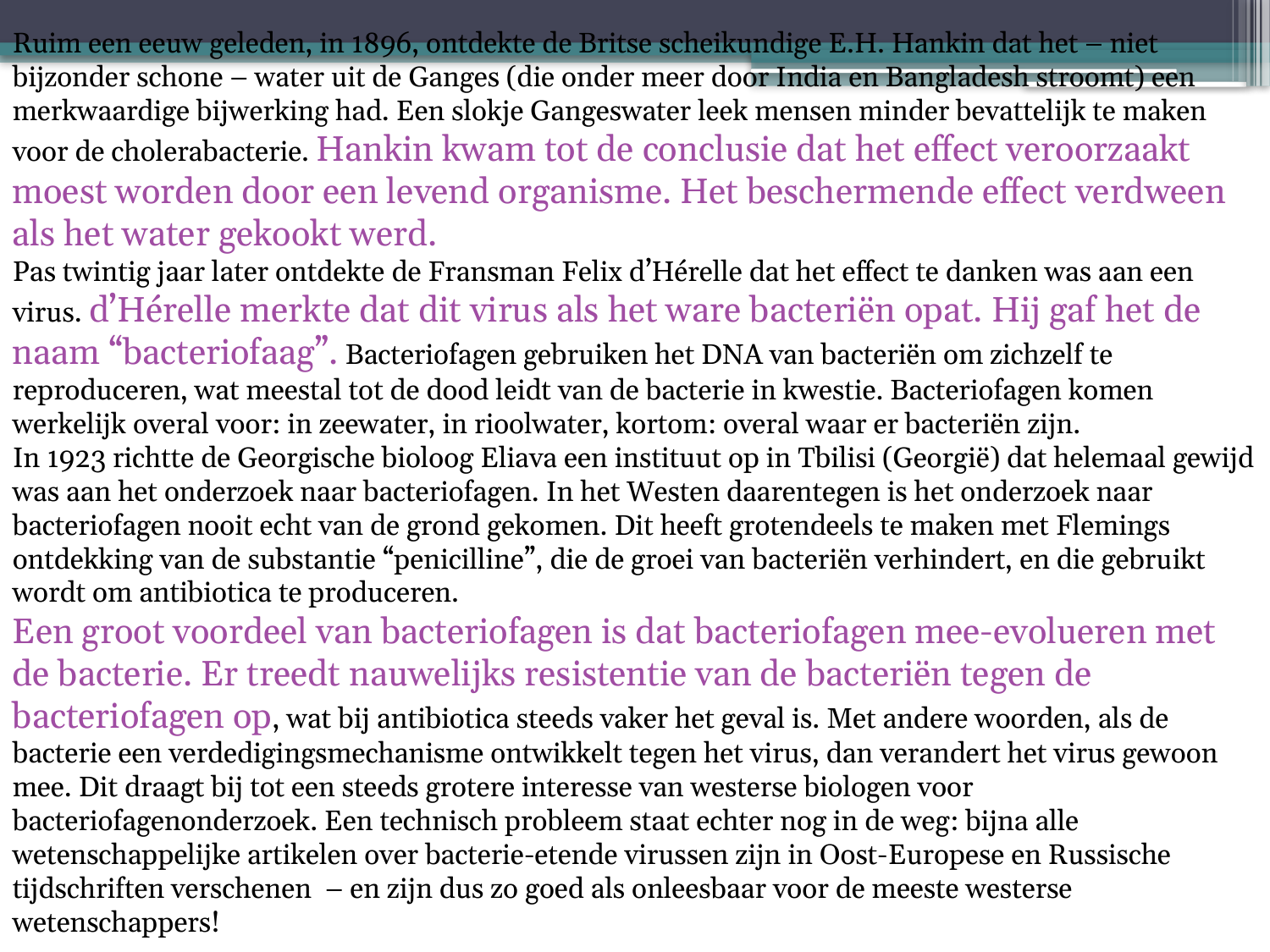

Ruim een eeuw geleden, in 1896, ontdekte de Britse scheikundige E.H. Hankin dat het – niet bijzonder schone – water uit de Ganges (die onder meer door India en Bangladesh stroomt) een merkwaardige bijwerking had. Een slokje Gangeswater leek mensen minder bevattelijk te maken voor de cholerabacterie. Hankin kwam tot de conclusie dat het effect veroorzaakt moest worden door een levend organisme. Het beschermende effect verdween als het water gekookt werd.
Pas twintig jaar later ontdekte de Fransman Felix d’Hérelle dat het effect te danken was aan een virus. d’Hérelle merkte dat dit virus als het ware bacteriën opat. Hij gaf het de naam “bacteriofaag”. Bacteriofagen gebruiken het DNA van bacteriën om zichzelf te reproduceren, wat meestal tot de dood leidt van de bacterie in kwestie. Bacteriofagen komen werkelijk overal voor: in zeewater, in rioolwater, kortom: overal waar er bacteriën zijn.
In 1923 richtte de Georgische bioloog Eliava een instituut op in Tbilisi (Georgië) dat helemaal gewijd was aan het onderzoek naar bacteriofagen. In het Westen daarentegen is het onderzoek naar bacteriofagen nooit echt van de grond gekomen. Dit heeft grotendeels te maken met Flemings ontdekking van de substantie “penicilline”, die de groei van bacteriën verhindert, en die gebruikt wordt om antibiotica te produceren.
Een groot voordeel van bacteriofagen is dat bacteriofagen mee-evolueren met de bacterie. Er treedt nauwelijks resistentie van de bacteriën tegen de bacteriofagen op, wat bij antibiotica steeds vaker het geval is. Met andere woorden, als de bacterie een verdedigingsmechanisme ontwikkelt tegen het virus, dan verandert het virus gewoon mee. Dit draagt bij tot een steeds grotere interesse van westerse biologen voor bacteriofagenonderzoek. Een technisch probleem staat echter nog in de weg: bijna alle wetenschappelijke artikelen over bacterie-etende virussen zijn in Oost-Europese en Russische tijdschriften verschenen  – en zijn dus zo goed als onleesbaar voor de meeste westerse wetenschappers!